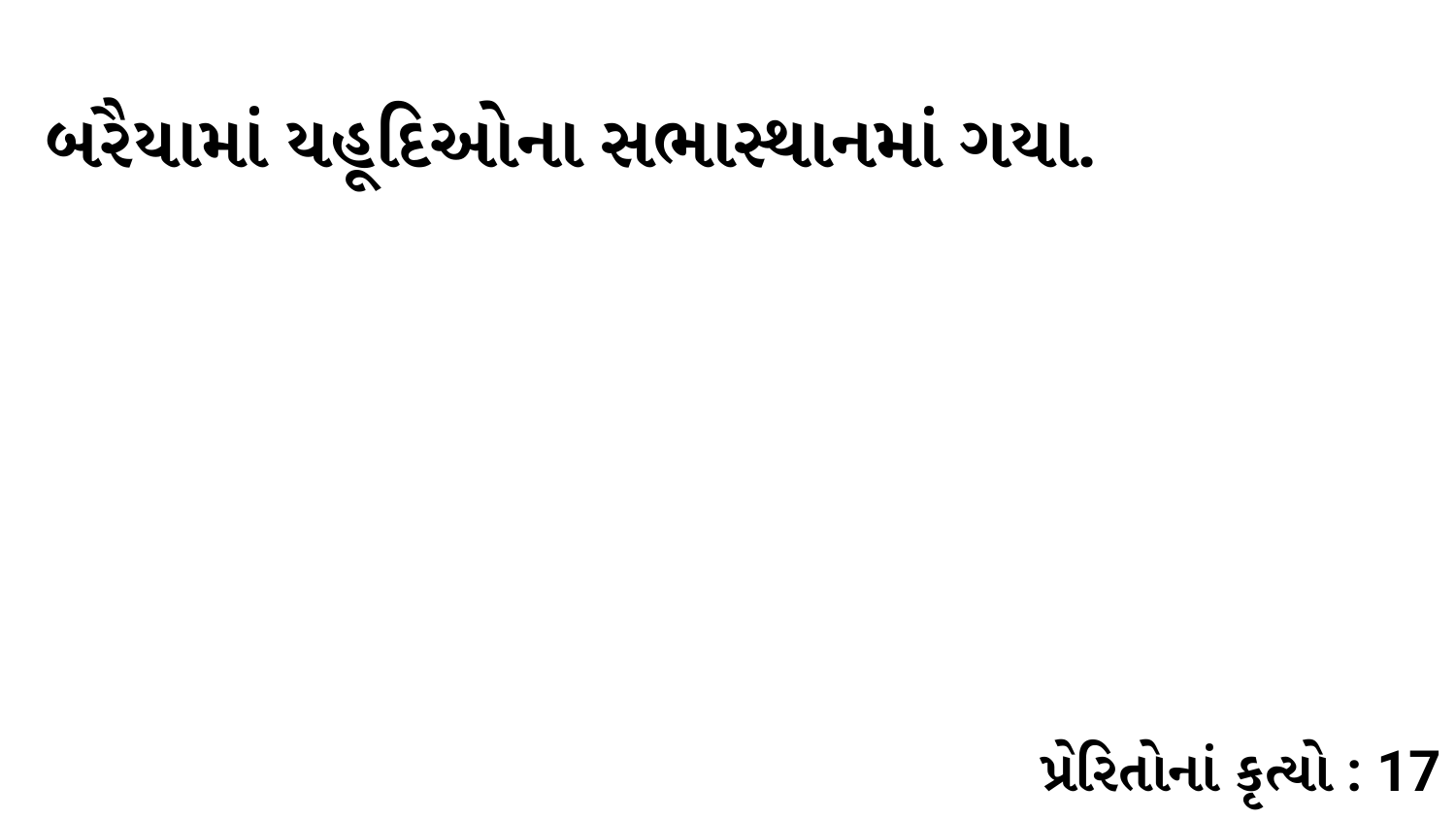

બરૈયામાં યહૂદિઓના સભાસ્થાનમાં ગયા.
પ્રેરિતોનાં કૃત્યો : 17